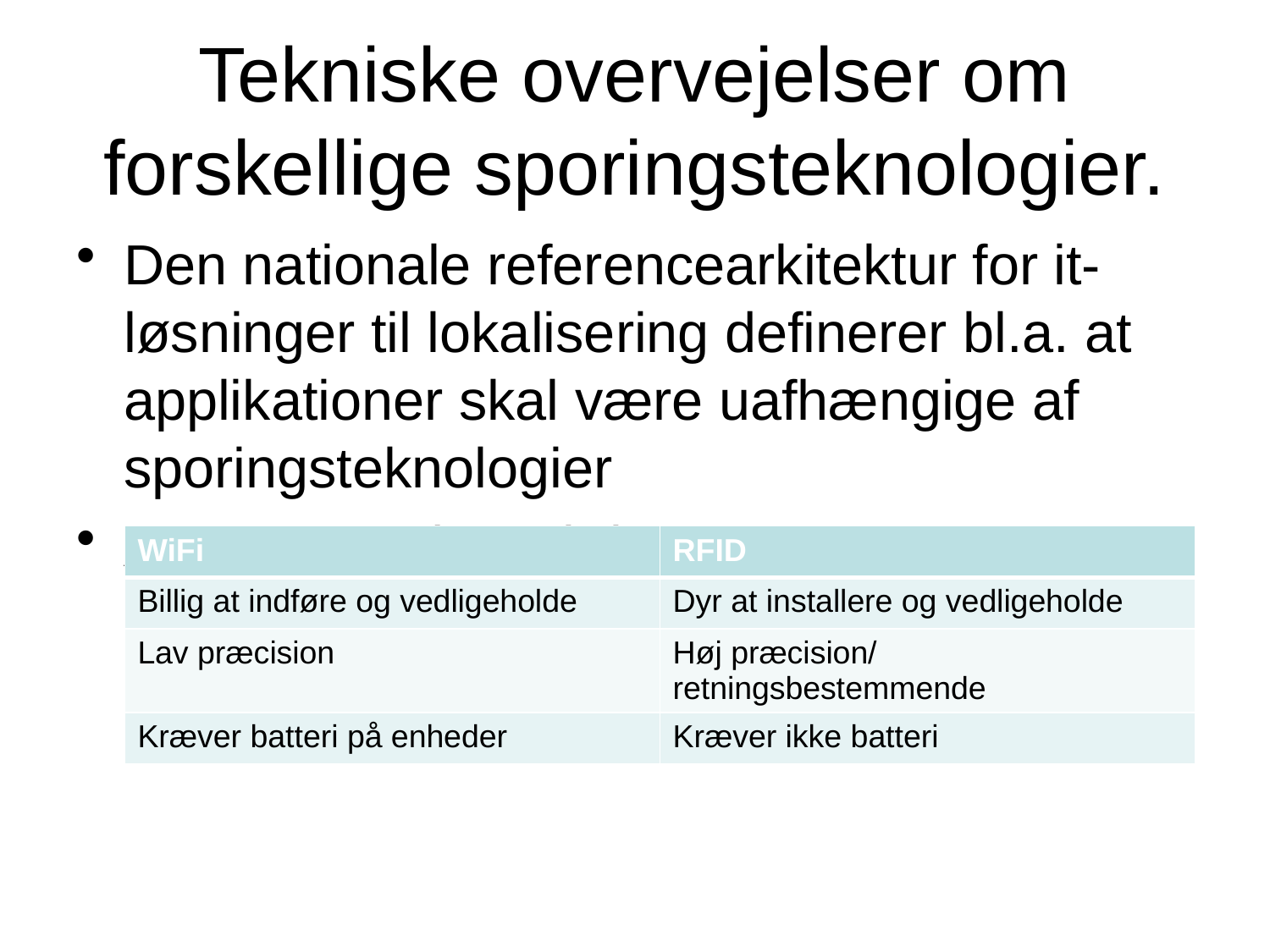

# Tekniske overvejelser om forskellige sporingsteknologier.
Den nationale referencearkitektur for it-løsninger til lokalisering definerer bl.a. at applikationer skal være uafhængige af sporingsteknologier
AUH anvender WiFi og RFID
| WiFi | RFID |
| --- | --- |
| Billig at indføre og vedligeholde | Dyr at installere og vedligeholde |
| Lav præcision | Høj præcision/ retningsbestemmende |
| Kræver batteri på enheder | Kræver ikke batteri |